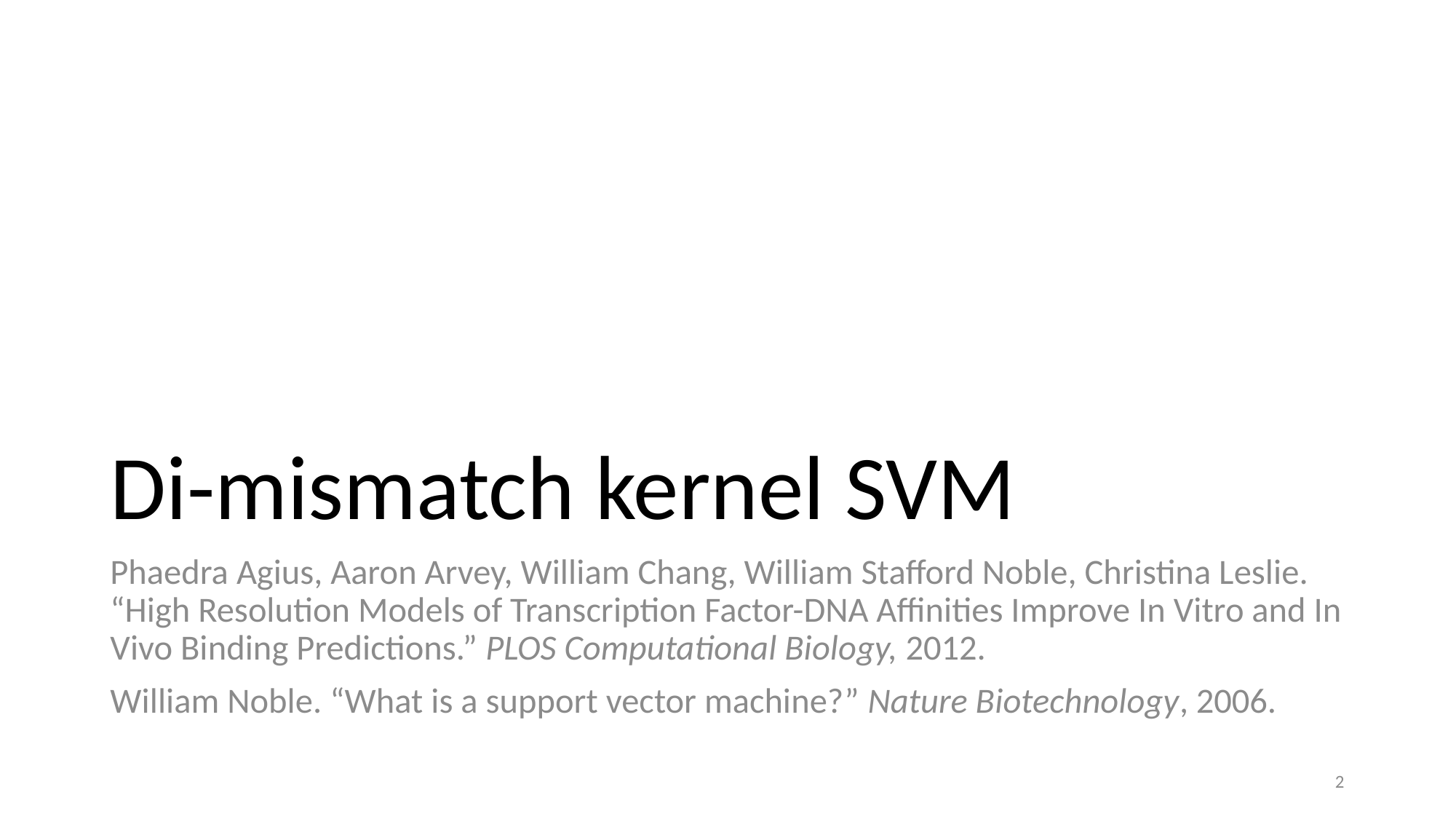

# Di-mismatch kernel SVM
Phaedra Agius, Aaron Arvey, William Chang, William Stafford Noble, Christina Leslie. “High Resolution Models of Transcription Factor-DNA Affinities Improve In Vitro and In Vivo Binding Predictions.” PLOS Computational Biology, 2012.
William Noble. “What is a support vector machine?” Nature Biotechnology, 2006.
2